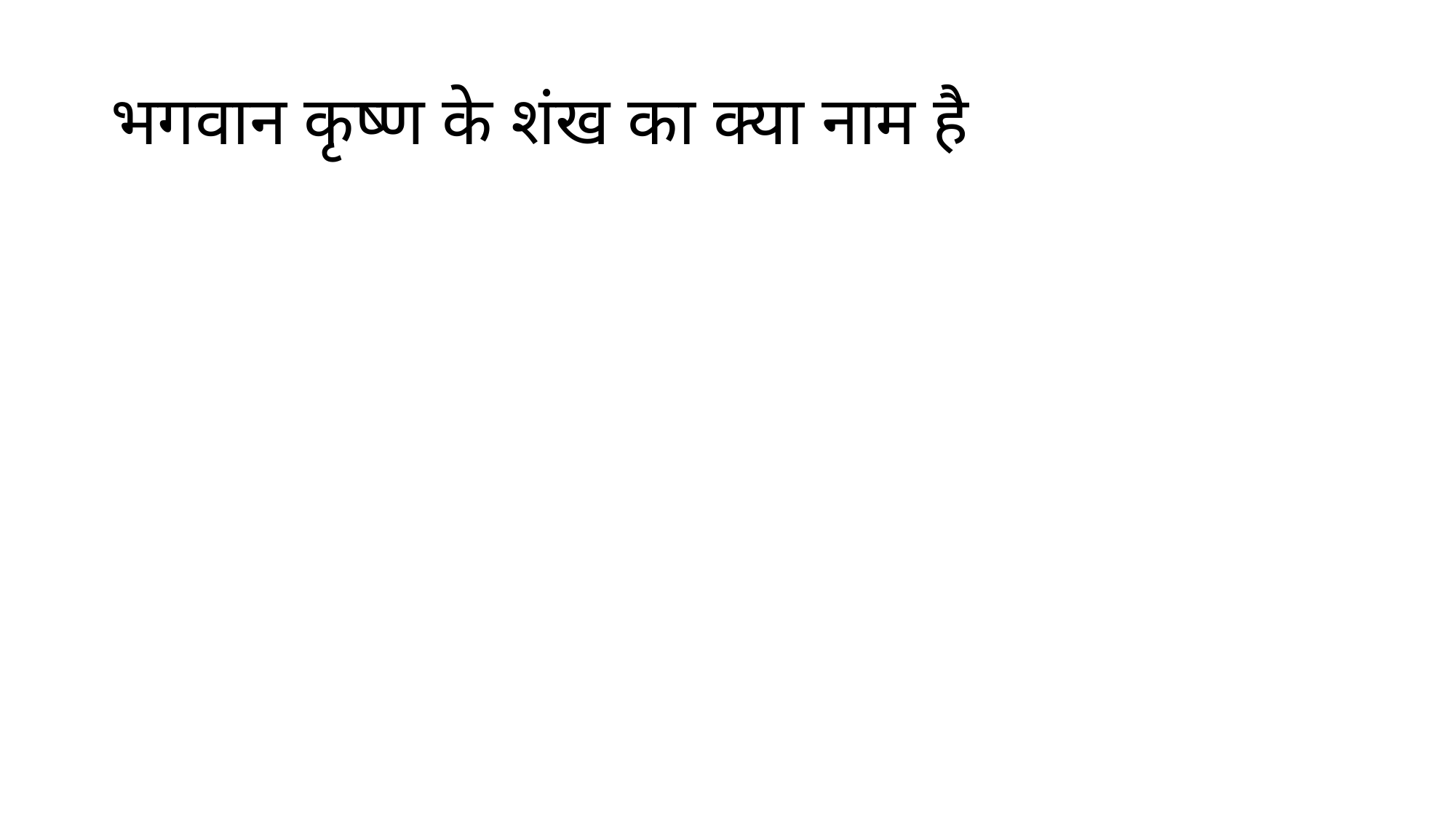

# भगवान कृष्ण के शंख का क्या नाम है